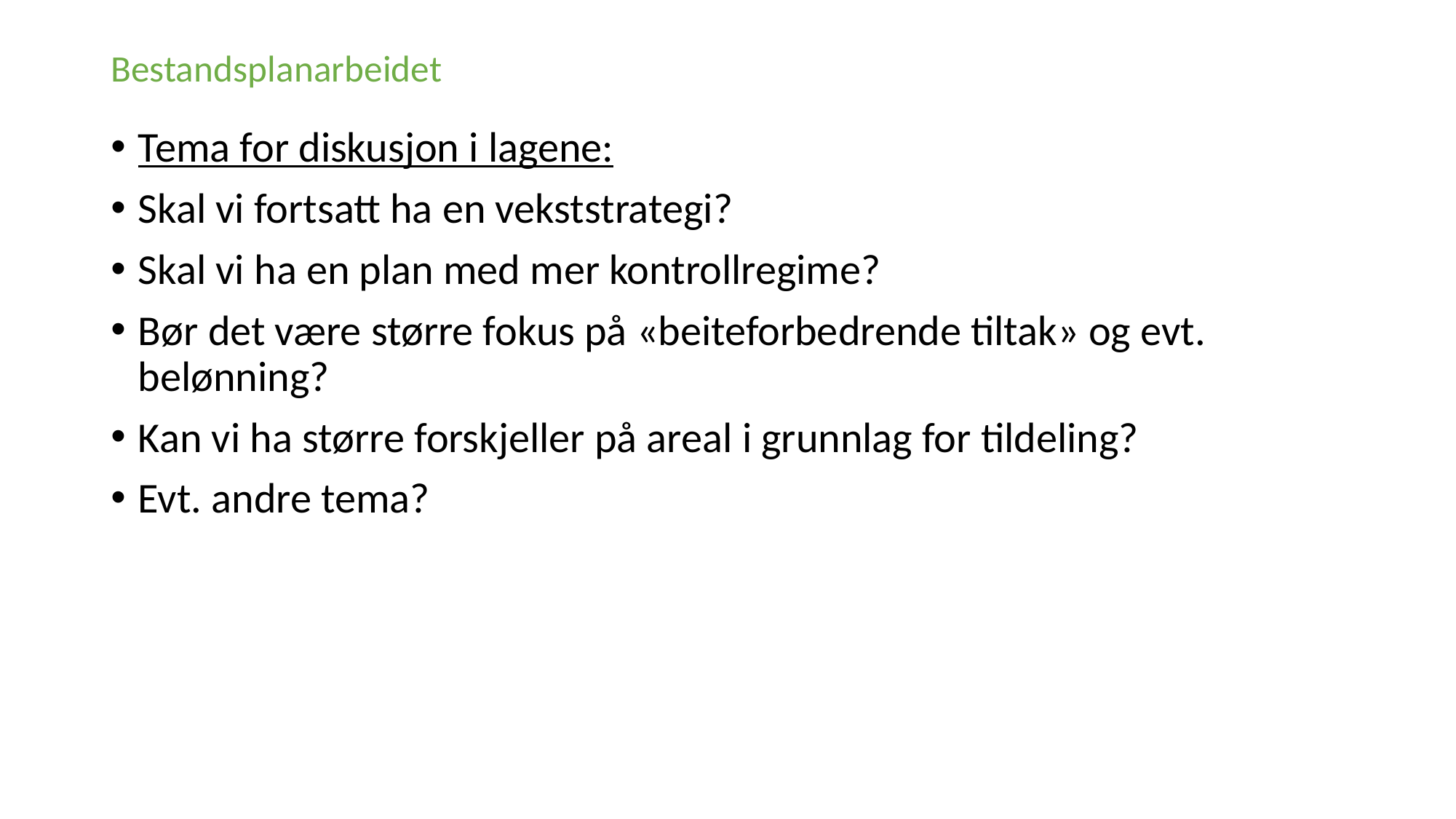

# Bestandsplanarbeidet
Tema for diskusjon i lagene:
Skal vi fortsatt ha en vekststrategi?
Skal vi ha en plan med mer kontrollregime?
Bør det være større fokus på «beiteforbedrende tiltak» og evt. belønning?
Kan vi ha større forskjeller på areal i grunnlag for tildeling?
Evt. andre tema?